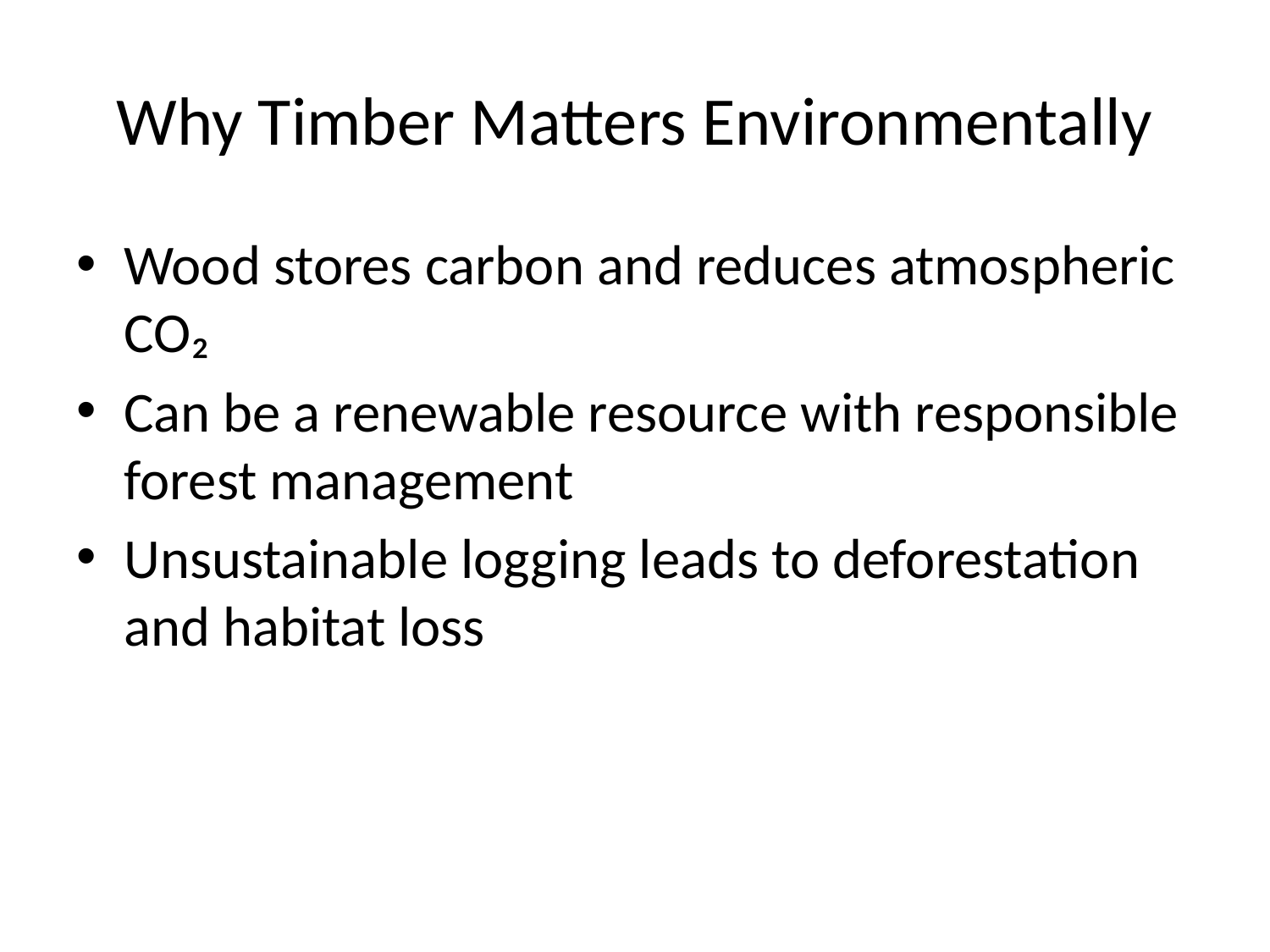

# Why Timber Matters Environmentally
Wood stores carbon and reduces atmospheric CO₂
Can be a renewable resource with responsible forest management
Unsustainable logging leads to deforestation and habitat loss